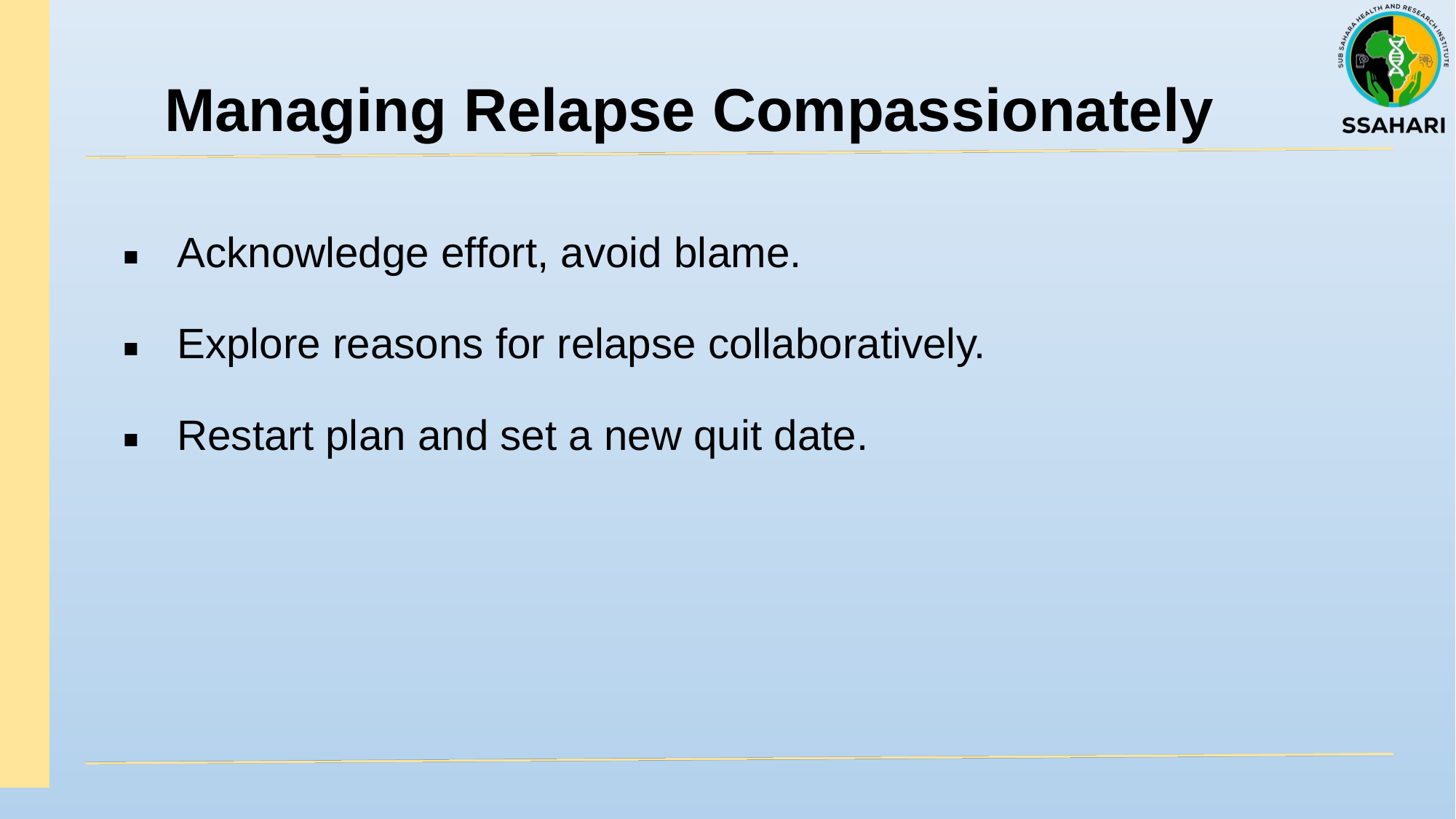

# Managing Relapse Compassionately
Acknowledge effort, avoid blame.
Explore reasons for relapse collaboratively.
Restart plan and set a new quit date.